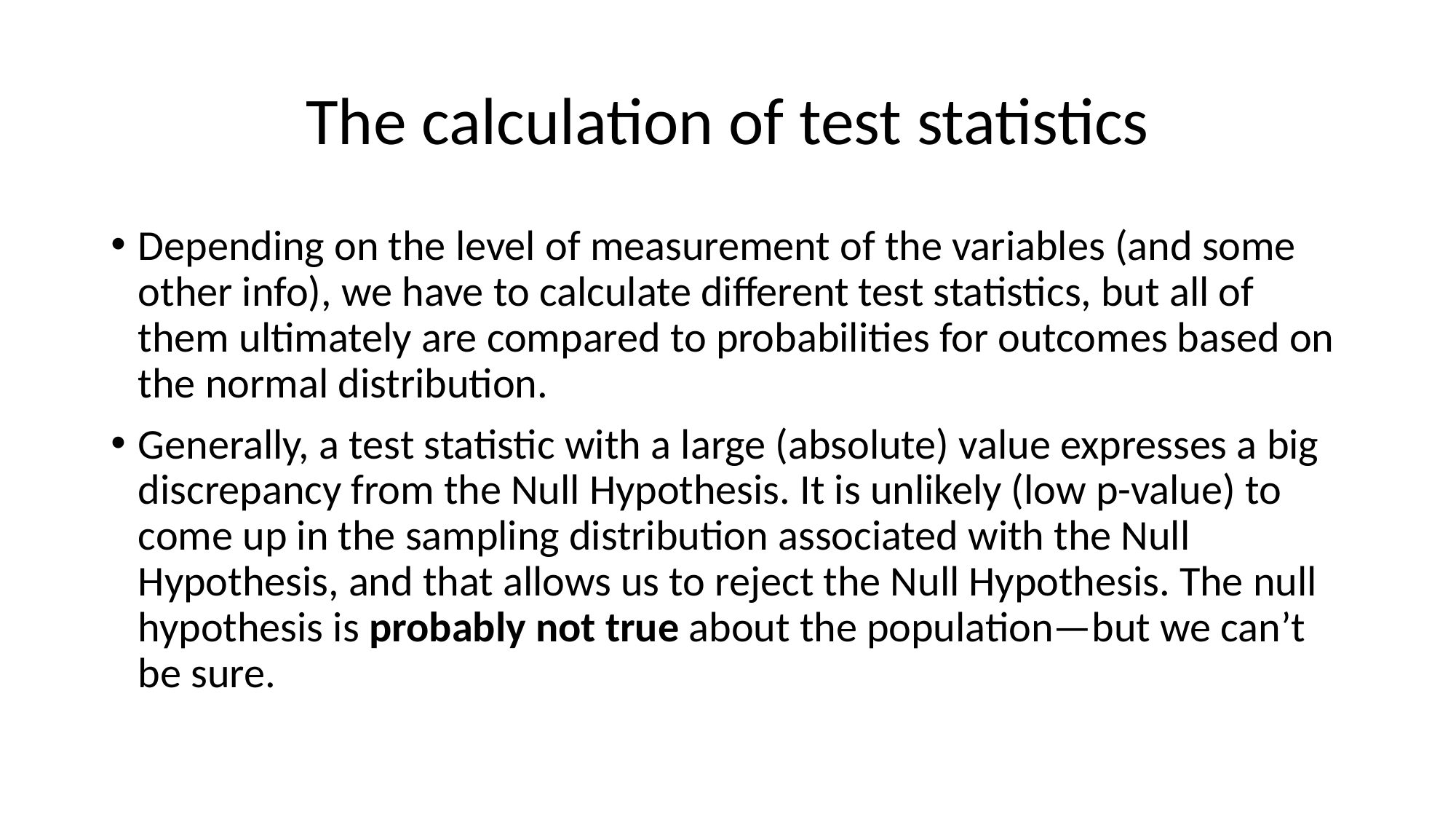

# The calculation of test statistics
Depending on the level of measurement of the variables (and some other info), we have to calculate different test statistics, but all of them ultimately are compared to probabilities for outcomes based on the normal distribution.
Generally, a test statistic with a large (absolute) value expresses a big discrepancy from the Null Hypothesis. It is unlikely (low p-value) to come up in the sampling distribution associated with the Null Hypothesis, and that allows us to reject the Null Hypothesis. The null hypothesis is probably not true about the population—but we can’t be sure.